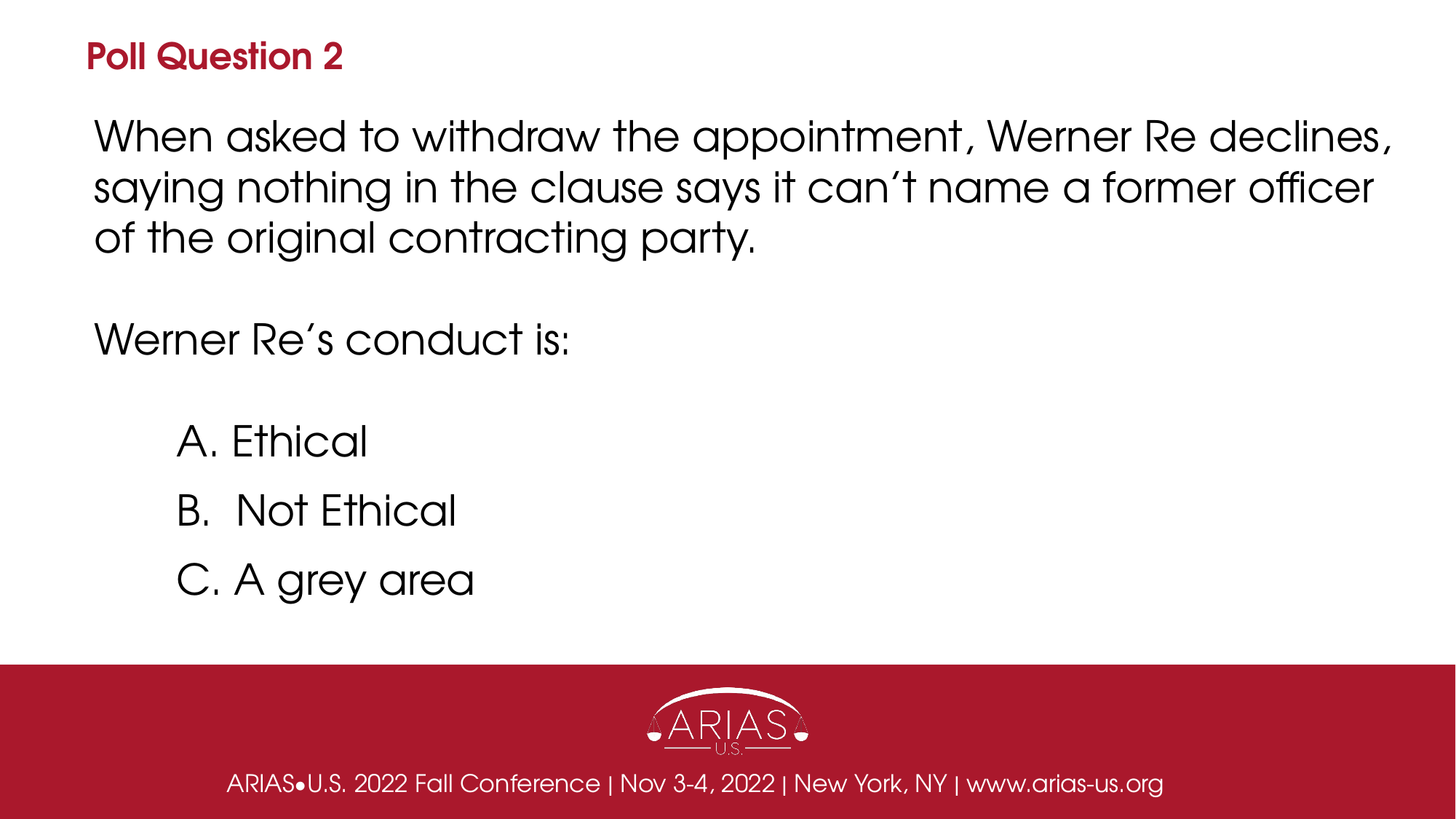

# Poll Question 2
When asked to withdraw the appointment, Werner Re declines, saying nothing in the clause says it can’t name a former officer of the original contracting party.

Werner Re’s conduct is:

A. Ethical
B.  Not Ethical
C. A grey area